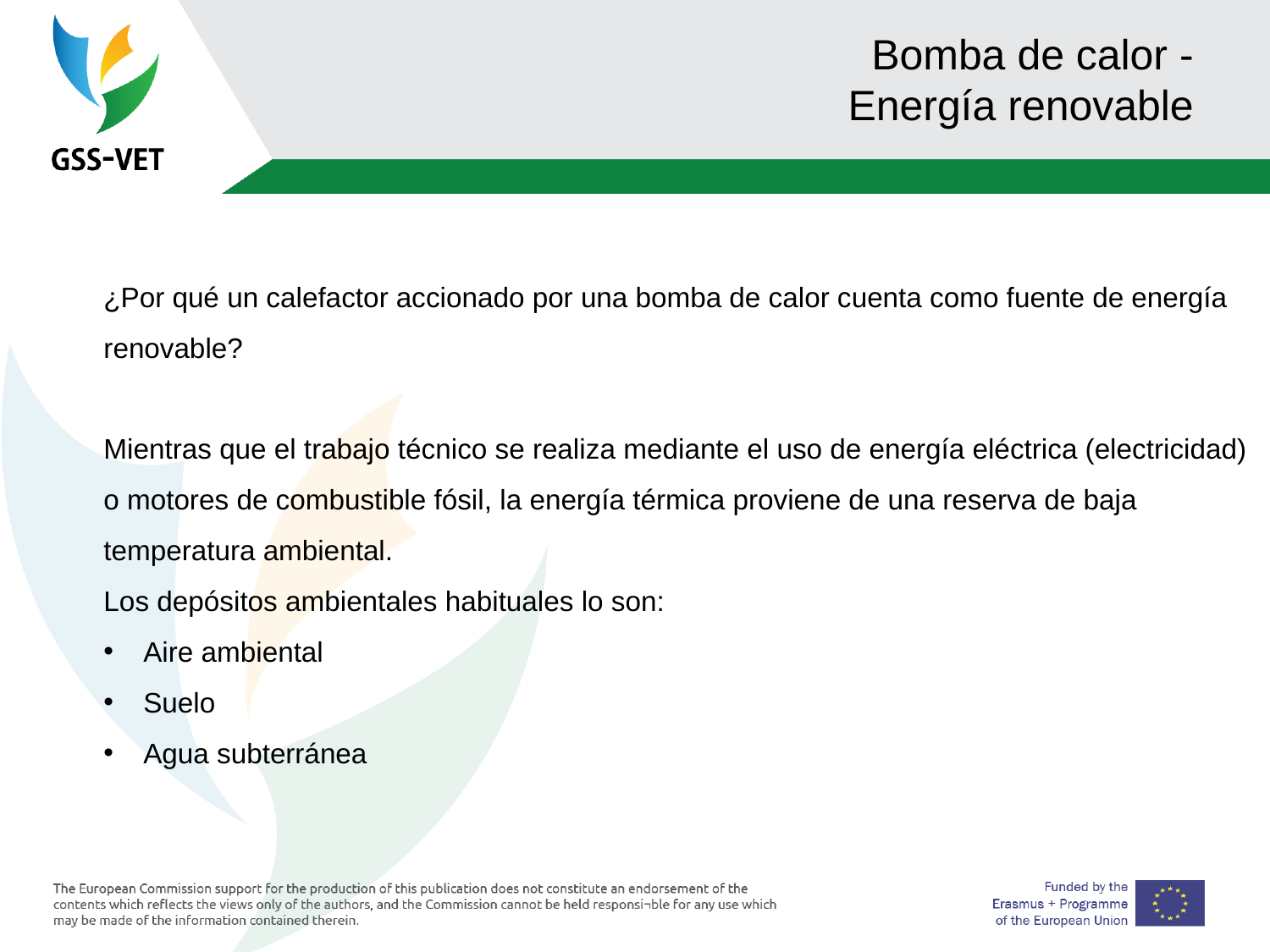

# Bomba de calor - Energía renovable
¿Por qué un calefactor accionado por una bomba de calor cuenta como fuente de energía renovable?

Mientras que el trabajo técnico se realiza mediante el uso de energía eléctrica (electricidad) o motores de combustible fósil, la energía térmica proviene de una reserva de baja temperatura ambiental.
Los depósitos ambientales habituales lo son:
Aire ambiental
Suelo
Agua subterránea